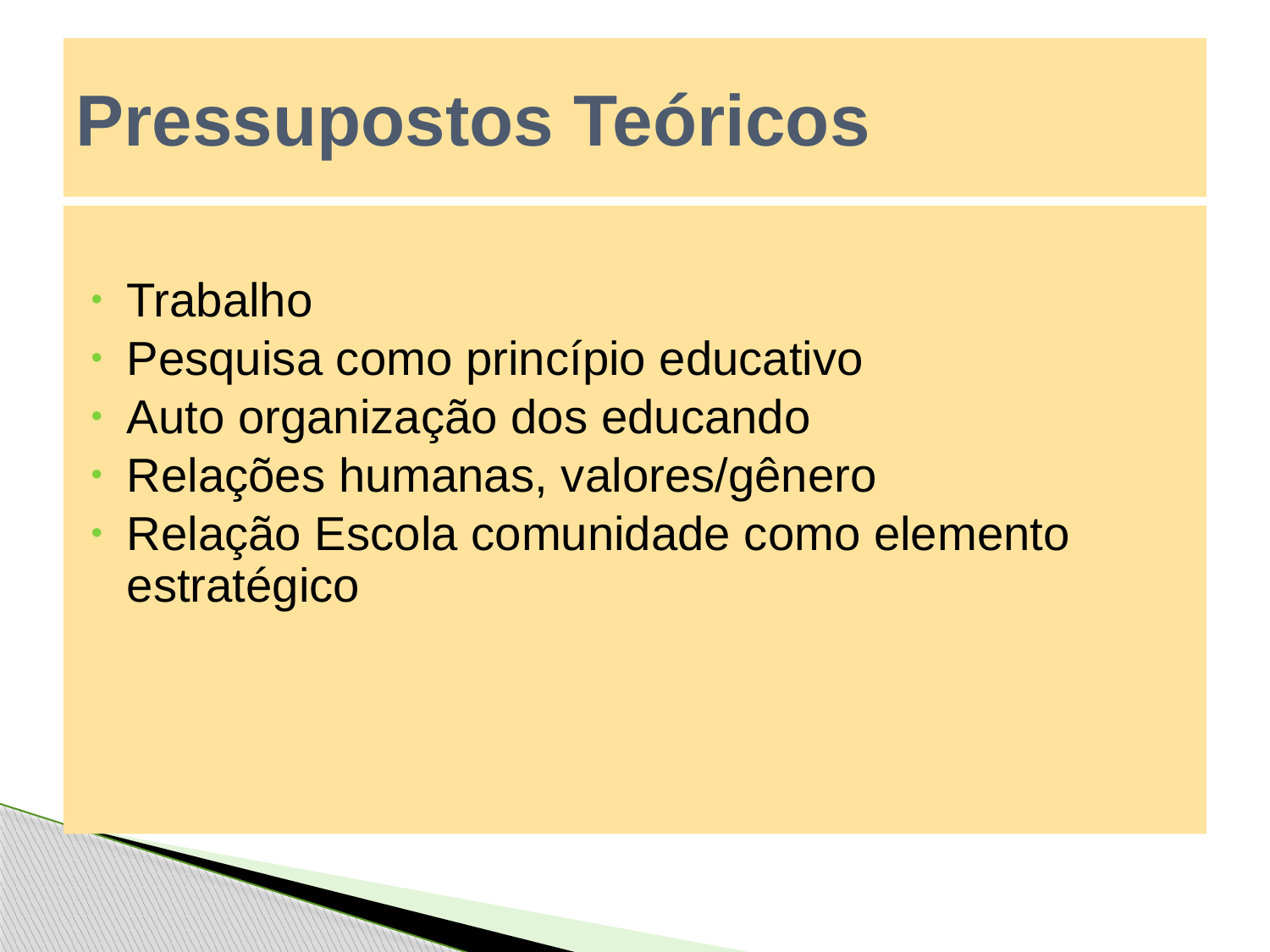

# Pressupostos Teóricos

Trabalho
Pesquisa como princípio educativo
Auto organização dos educando
Relações humanas, valores/gênero
Relação Escola comunidade como elemento estratégico